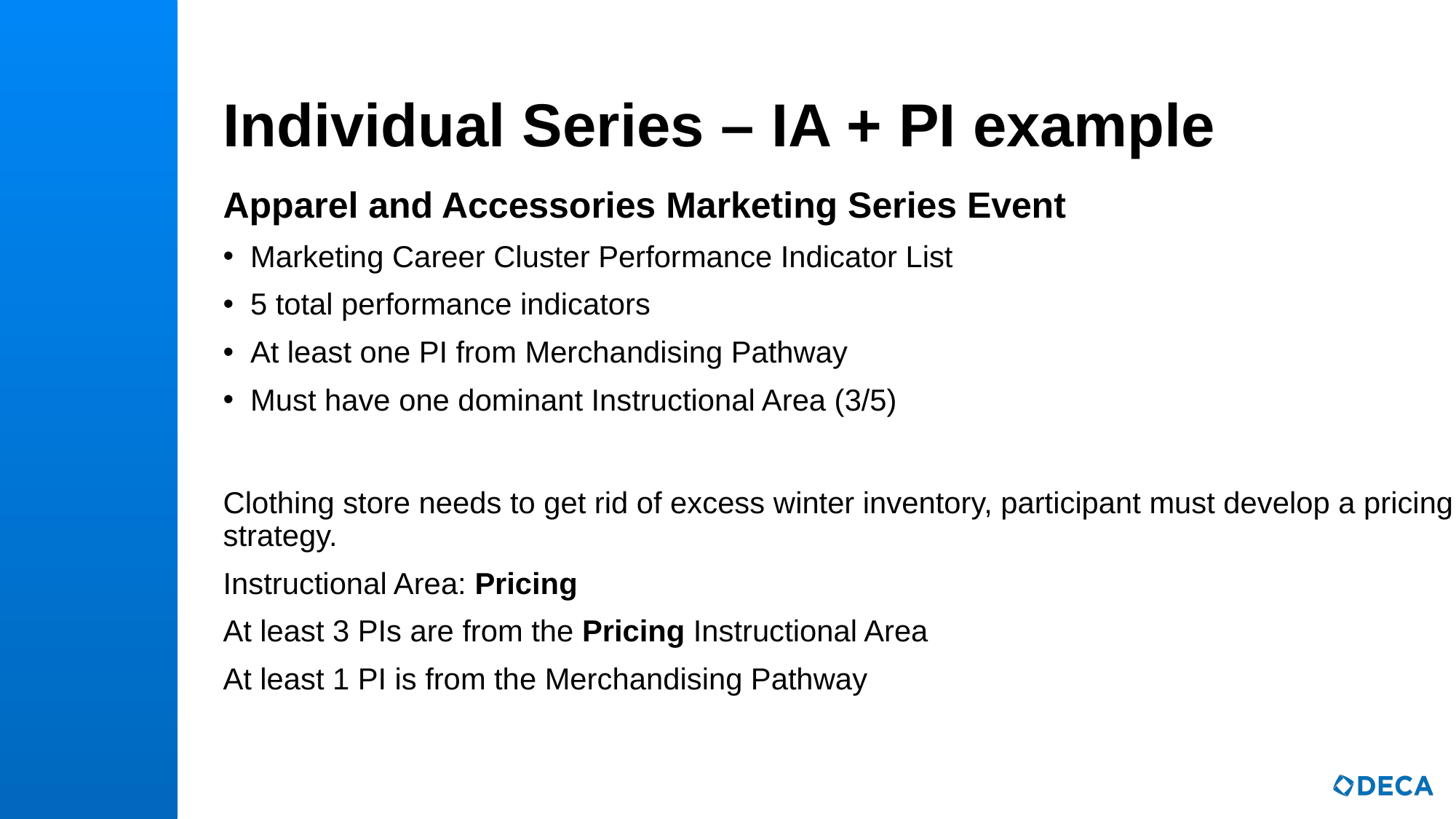

# Individual Series – IA + PI example
Apparel and Accessories Marketing Series Event
Marketing Career Cluster Performance Indicator List
5 total performance indicators
At least one PI from Merchandising Pathway
Must have one dominant Instructional Area (3/5)

Clothing store needs to get rid of excess winter inventory, participant must develop a pricing strategy.
Instructional Area: Pricing
At least 3 PIs are from the Pricing Instructional Area
At least 1 PI is from the Merchandising Pathway